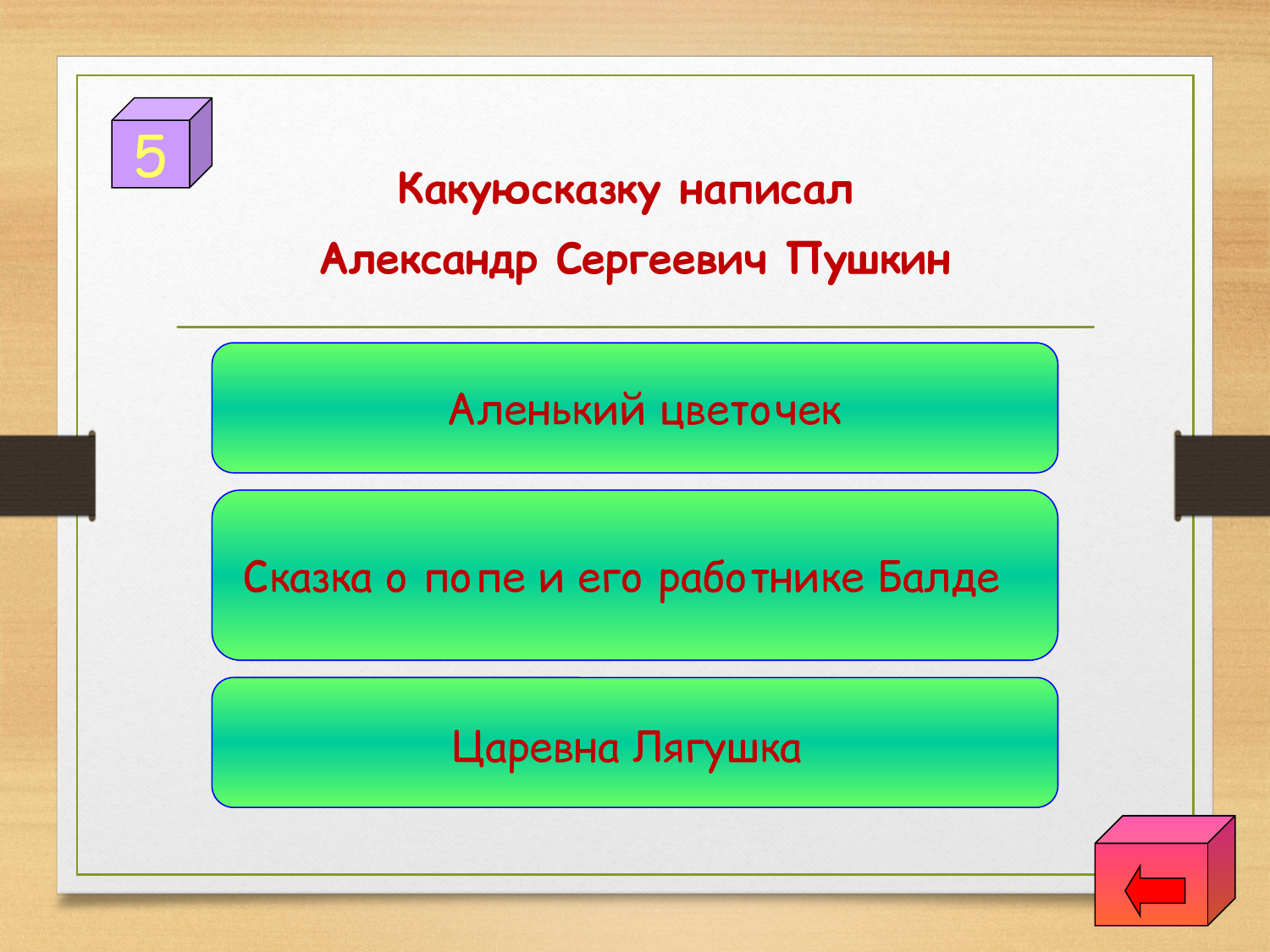

5
Какую сказку написал
Александр Сергеевич Пушкин
 Аленький цветочек

Сказка о попе и его работнике Балде

Царевна Лягушка